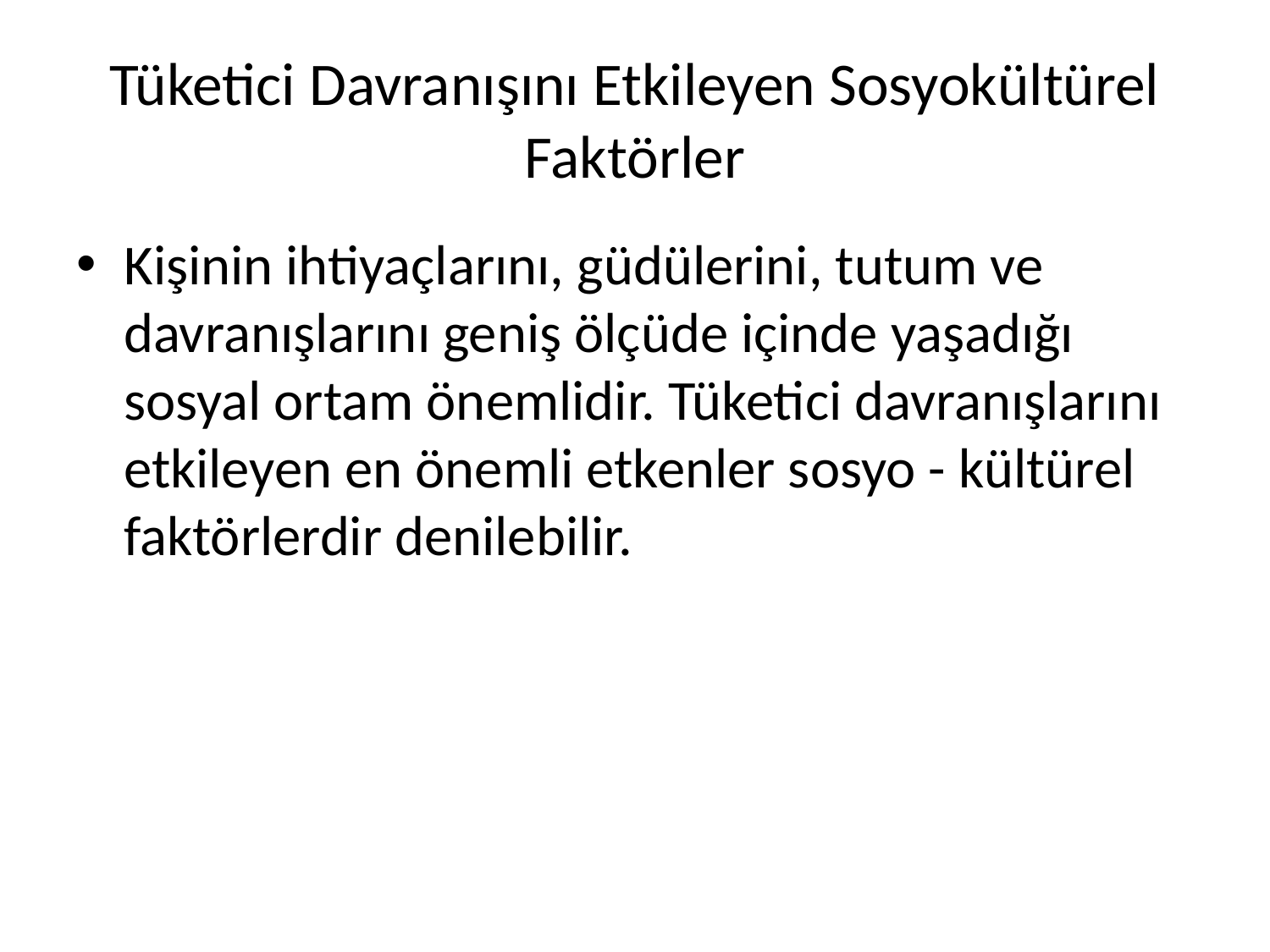

# Tüketici Davranışını Etkileyen Sosyokültürel Faktörler
Kişinin ihtiyaçlarını, güdülerini, tutum ve davranışlarını geniş ölçüde içinde yaşadığı sosyal ortam önemlidir. Tüketici davranışlarını etkileyen en önemli etkenler sosyo - kültürel faktörlerdir denilebilir.